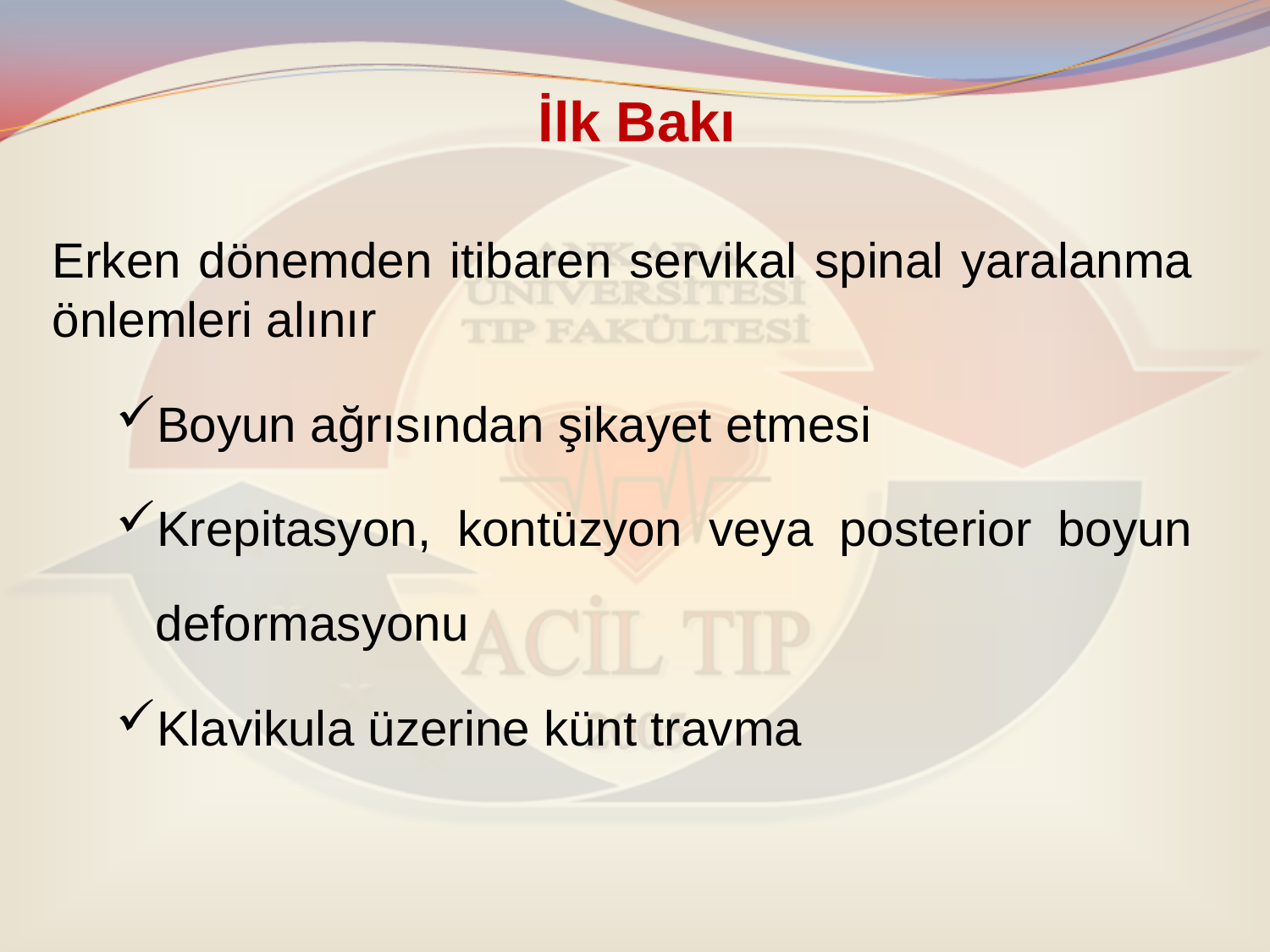

# İlk Bakı
Erken dönemden itibaren servikal spinal yaralanma önlemleri alınır
Boyun ağrısından şikayet etmesi
Krepitasyon, kontüzyon veya posterior boyun deformasyonu
Klavikula üzerine künt travma